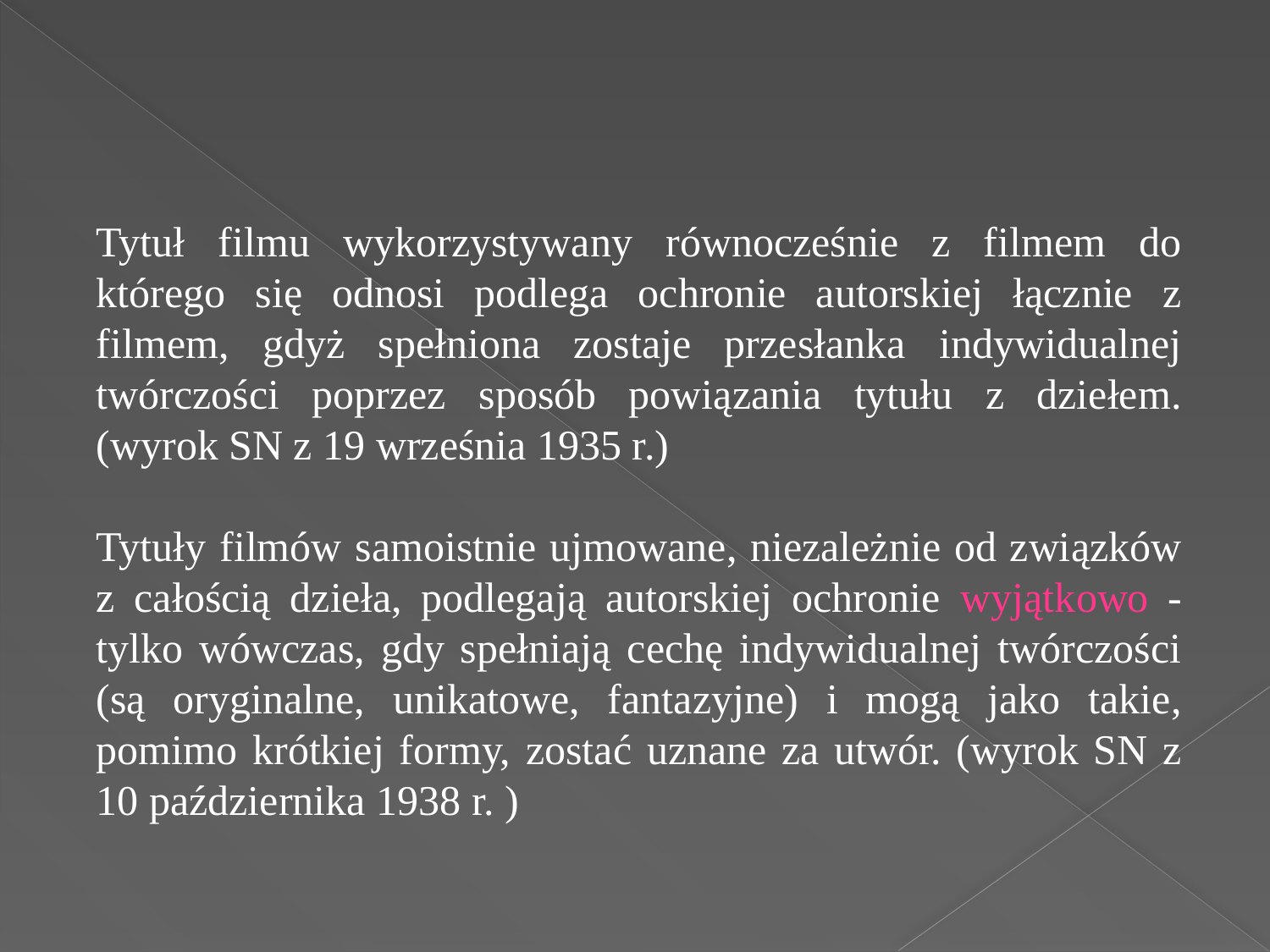

Tytuł filmu wykorzystywany równocześnie z filmem do którego się odnosi podlega ochronie autorskiej łącznie z filmem, gdyż spełniona zostaje przesłanka indywidualnej twórczości poprzez sposób powiązania tytułu z dziełem. (wyrok SN z 19 września 1935 r.)

Tytuły filmów samoistnie ujmowane, niezależnie od związków z całością dzieła, podlegają autorskiej ochronie wyjątkowo - tylko wówczas, gdy spełniają cechę indywidualnej twórczości (są oryginalne, unikatowe, fantazyjne) i mogą jako takie, pomimo krótkiej formy, zostać uznane za utwór. (wyrok SN z 10 października 1938 r. )